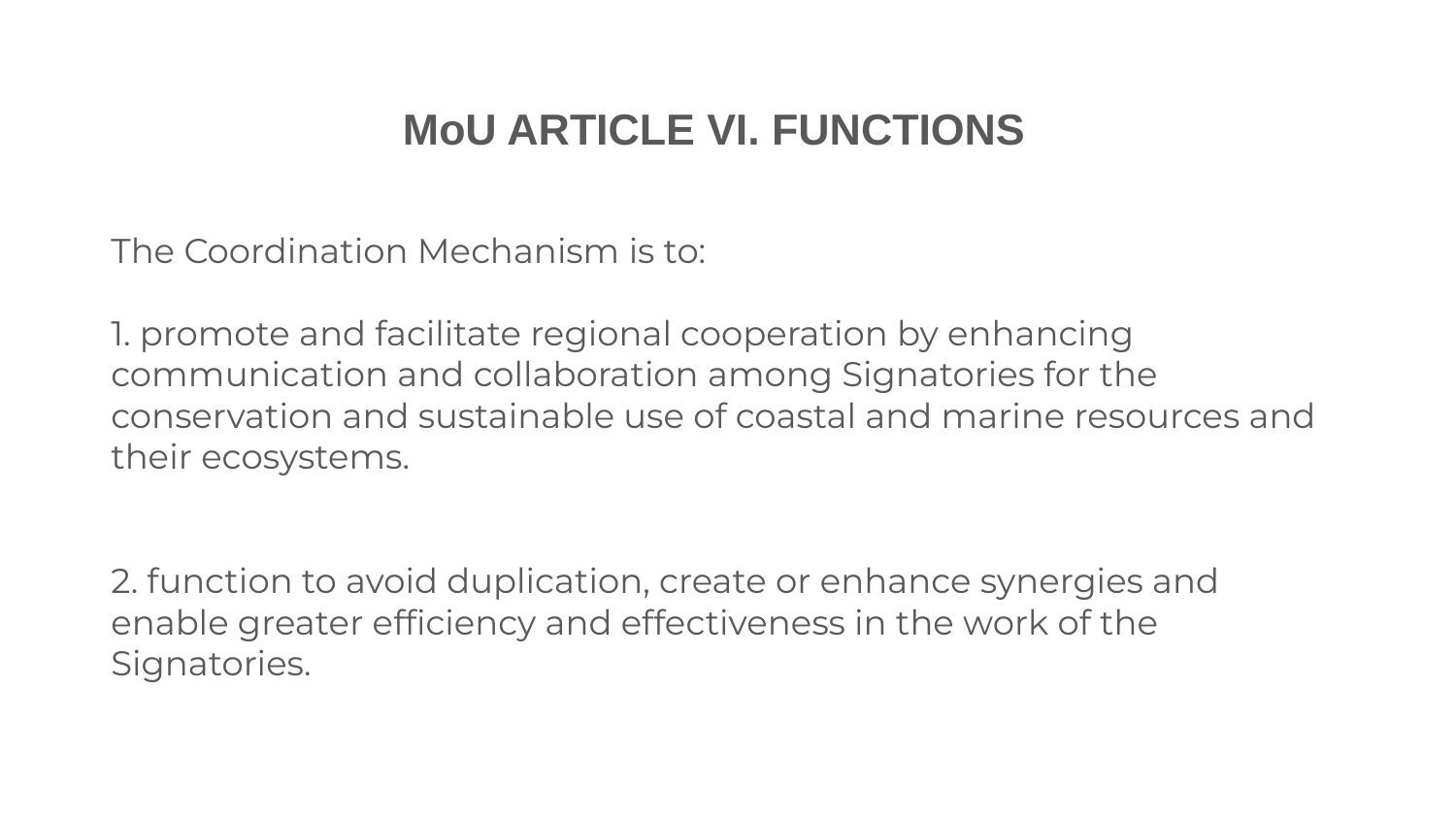

MoU ARTICLE VI. FUNCTIONS

The Coordination Mechanism is to:

1. promote and facilitate regional cooperation by enhancing communication and collaboration among Signatories for the conservation and sustainable use of coastal and marine resources and their ecosystems.

2. function to avoid duplication, create or enhance synergies and enable greater efficiency and effectiveness in the work of the Signatories.